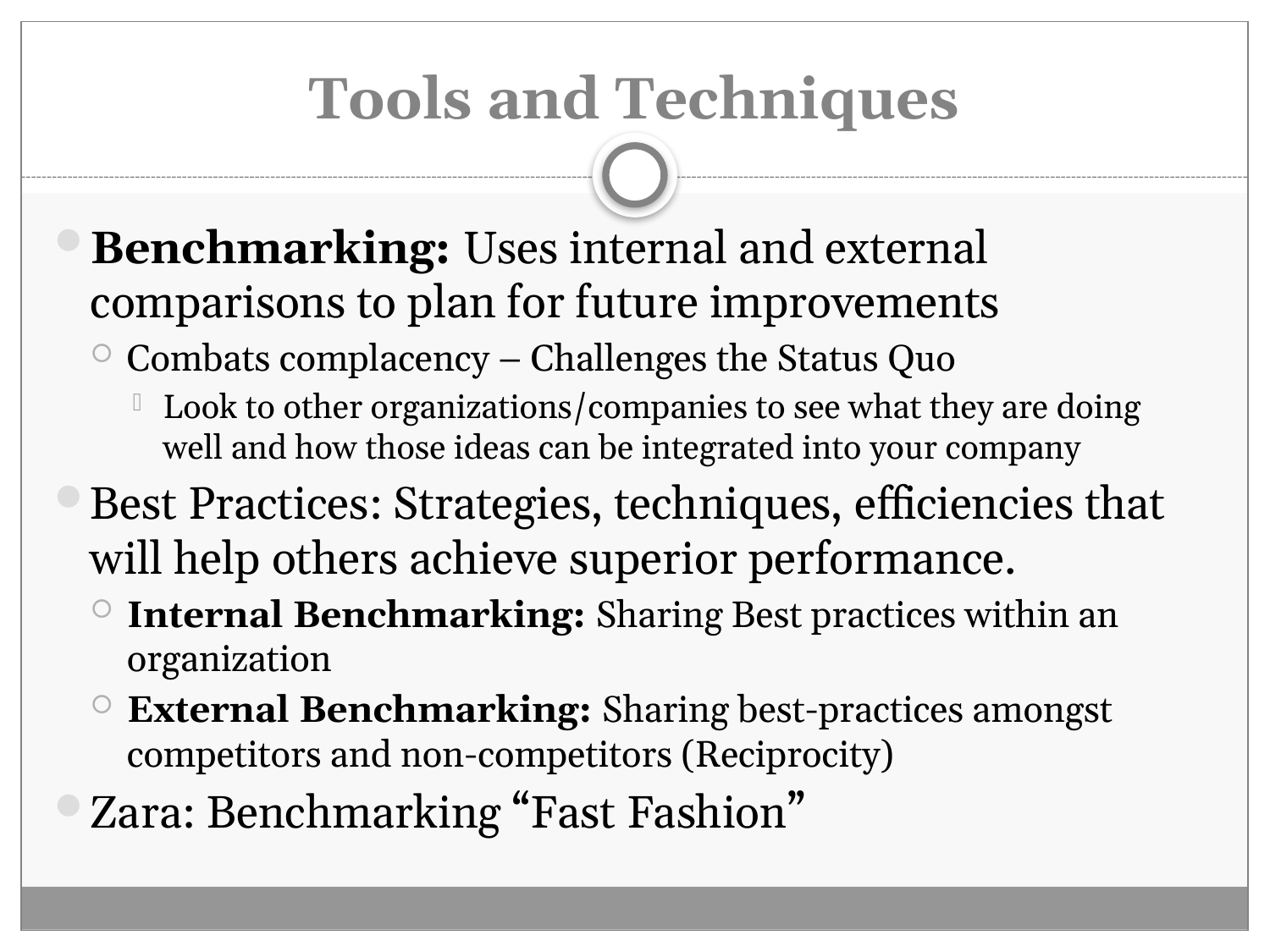

# Tools and Techniques
Benchmarking: Uses internal and external comparisons to plan for future improvements
Combats complacency – Challenges the Status Quo
Look to other organizations/companies to see what they are doing well and how those ideas can be integrated into your company
Best Practices: Strategies, techniques, efficiencies that will help others achieve superior performance.
Internal Benchmarking: Sharing Best practices within an organization
External Benchmarking: Sharing best-practices amongst competitors and non-competitors (Reciprocity)
Zara: Benchmarking “Fast Fashion”